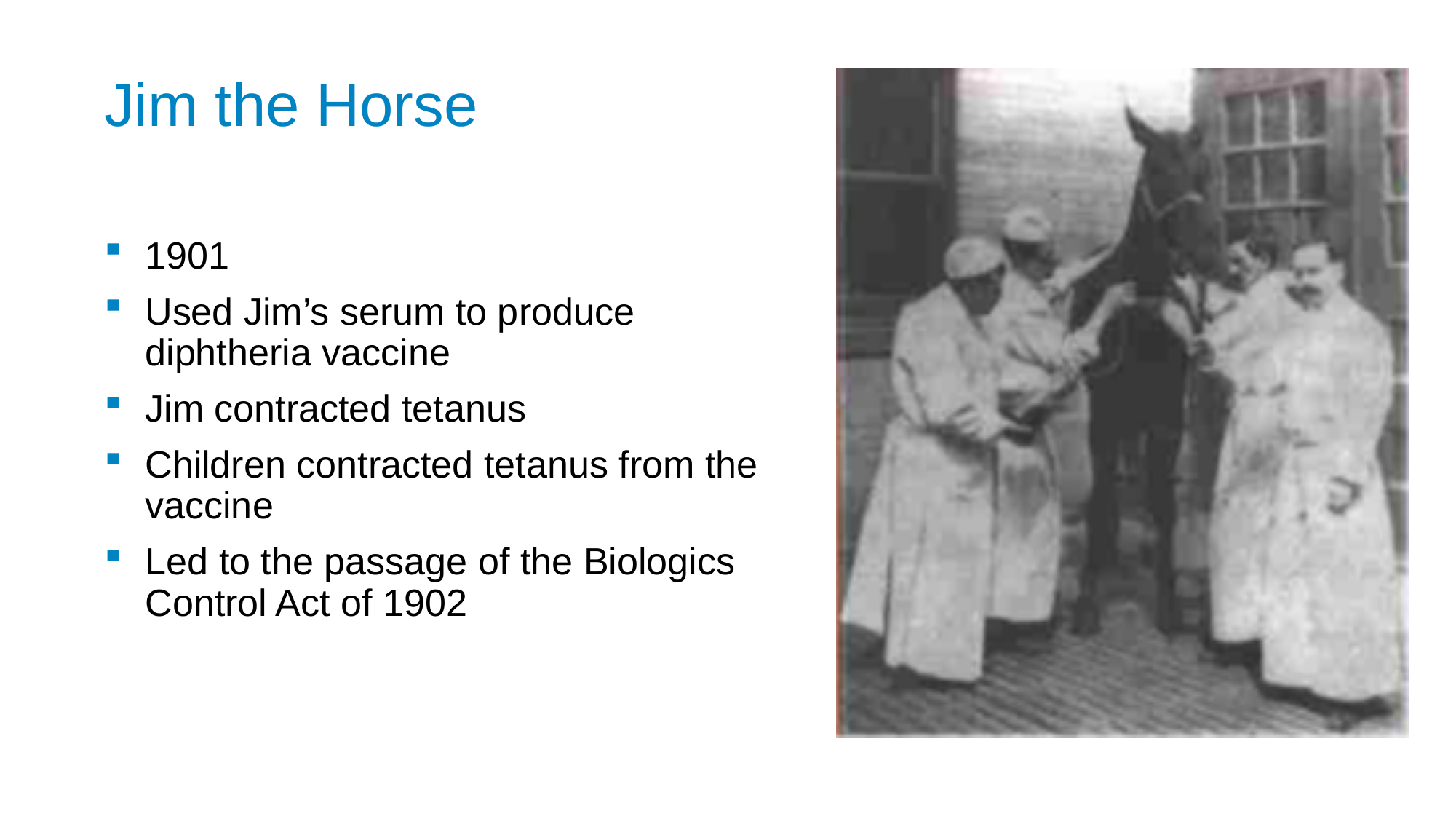

# Jim the Horse

1901
Used Jim’s serum to produce diphtheria vaccine
Jim contracted tetanus
Children contracted tetanus from the vaccine
Led to the passage of the Biologics Control Act of 1902